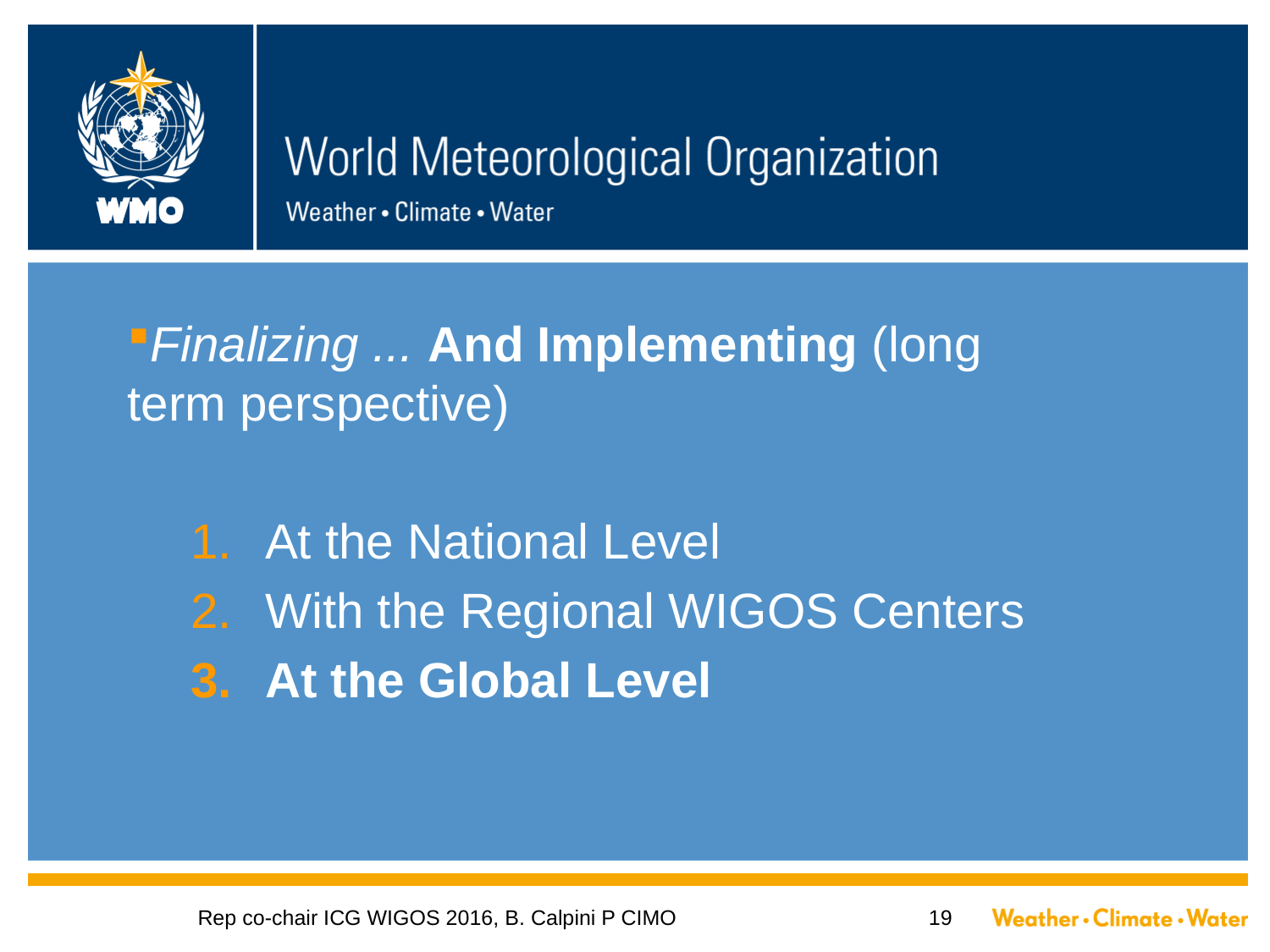

#
Finalizing ... And Implementing (long term perspective)

At the National Level
With the Regional WIGOS Centers
At the Global Level
Rep co-chair ICG WIGOS 2016, B. Calpini P CIMO
19